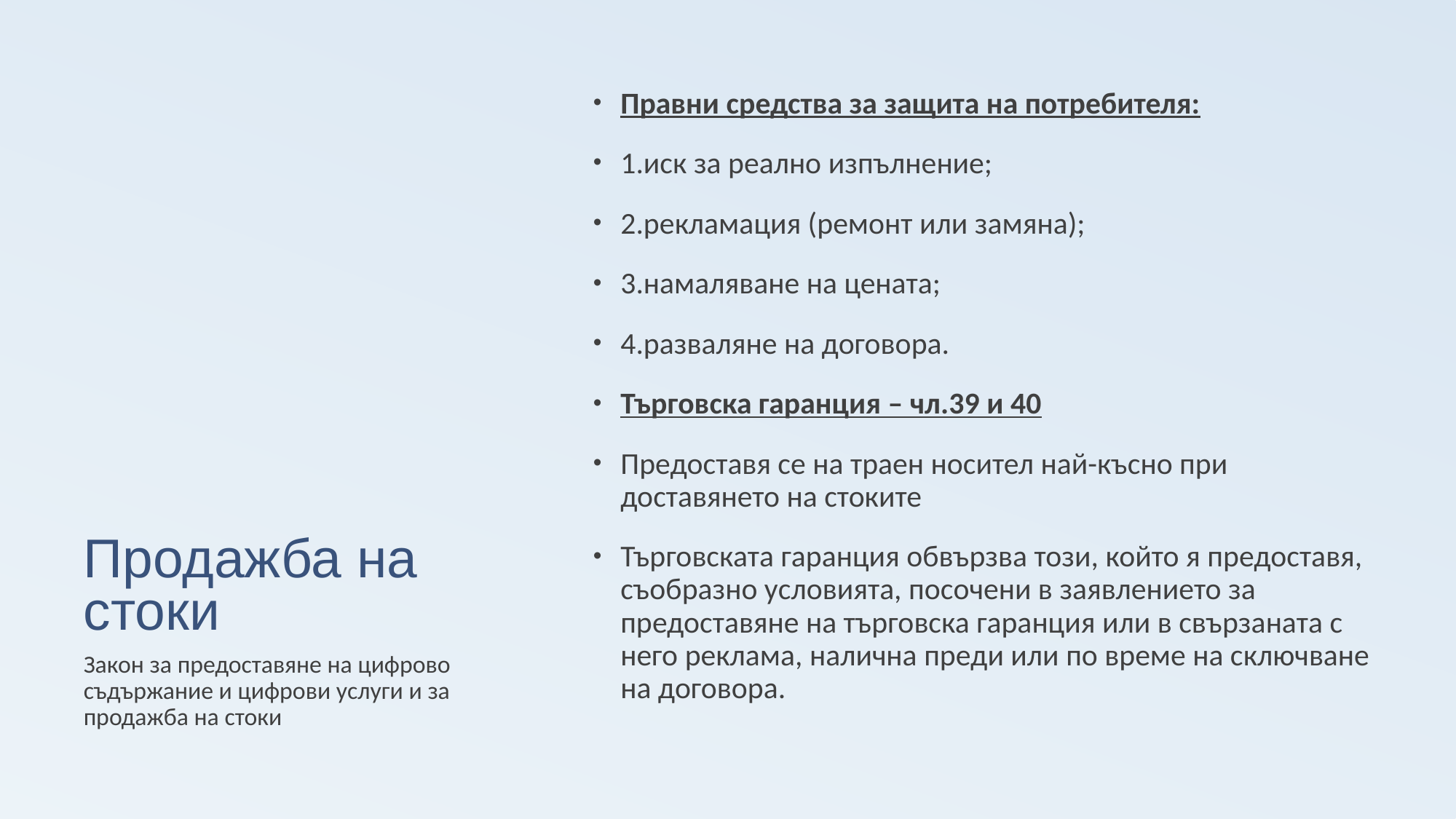

# Продажба на стоки
Правни средства за защита на потребителя:
1.иск за реално изпълнение;
2.рекламация (ремонт или замяна);
3.намаляване на цената;
4.разваляне на договора.
Търговска гаранция – чл.39 и 40
Предоставя се на траен носител най-късно при доставянето на стоките
Търговската гаранция обвързва този, който я предоставя, съобразно условията, посочени в заявлението за предоставяне на търговска гаранция или в свързаната с него реклама, налична преди или по време на сключване на договора.

Закон за предоставяне на цифрово съдържание и цифрови услуги и за продажба на стоки